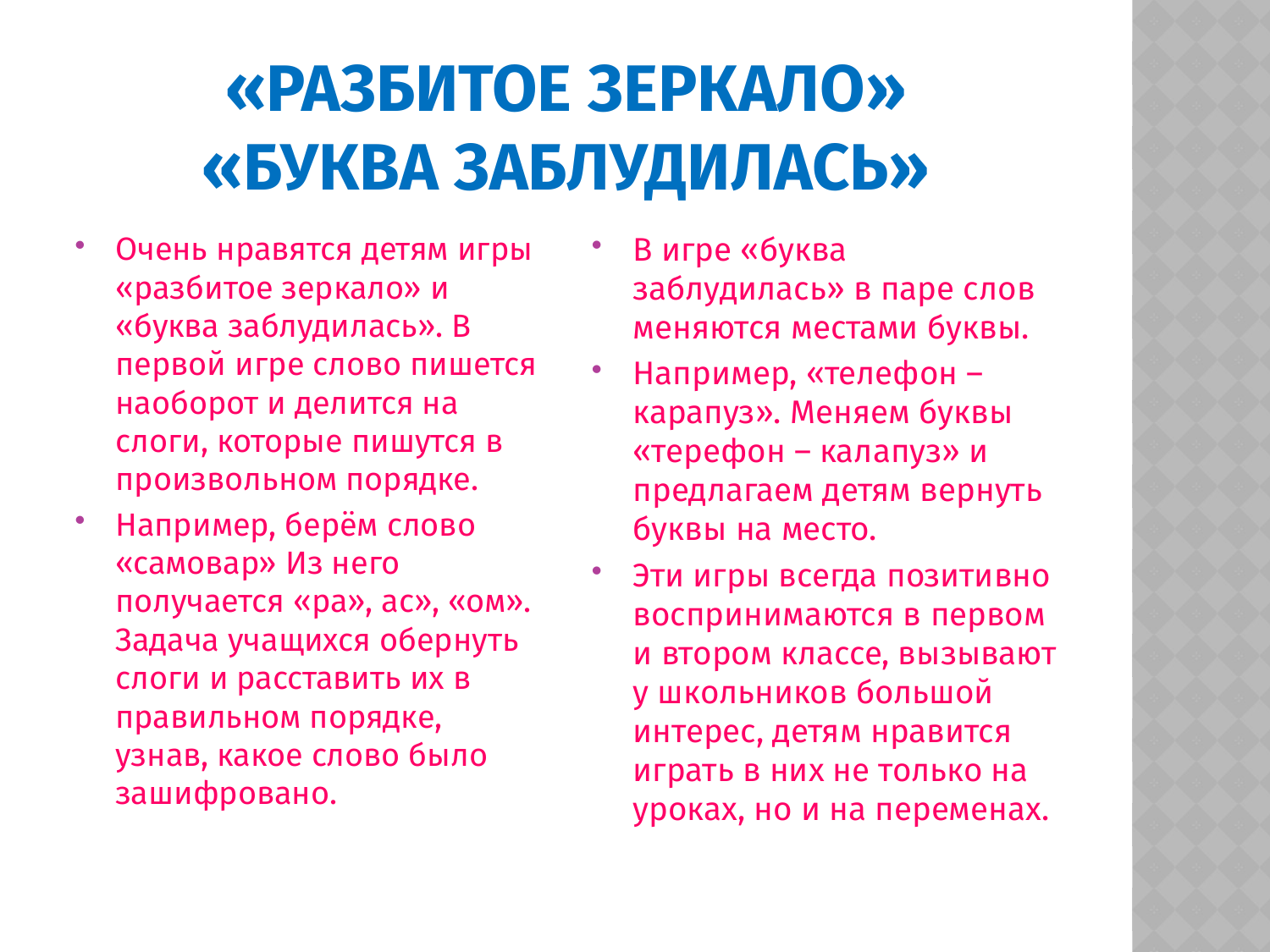

# «Разбитое зеркало» «Буква заблудилась»
Очень нравятся детям игры «разбитое зеркало» и «буква заблудилась». В первой игре слово пишется наоборот и делится на слоги, которые пишутся в произвольном порядке.
Например, берём слово «самовар» Из него получается «ра», ас», «ом». Задача учащихся обернуть слоги и расставить их в правильном порядке, узнав, какое слово было зашифровано.

В игре «буква заблудилась» в паре слов меняются местами буквы.
Например, «телефон – карапуз». Меняем буквы «терефон – калапуз» и предлагаем детям вернуть буквы на место.
Эти игры всегда позитивно воспринимаются в первом и втором классе, вызывают у школьников большой интерес, детям нравится играть в них не только на уроках, но и на переменах.